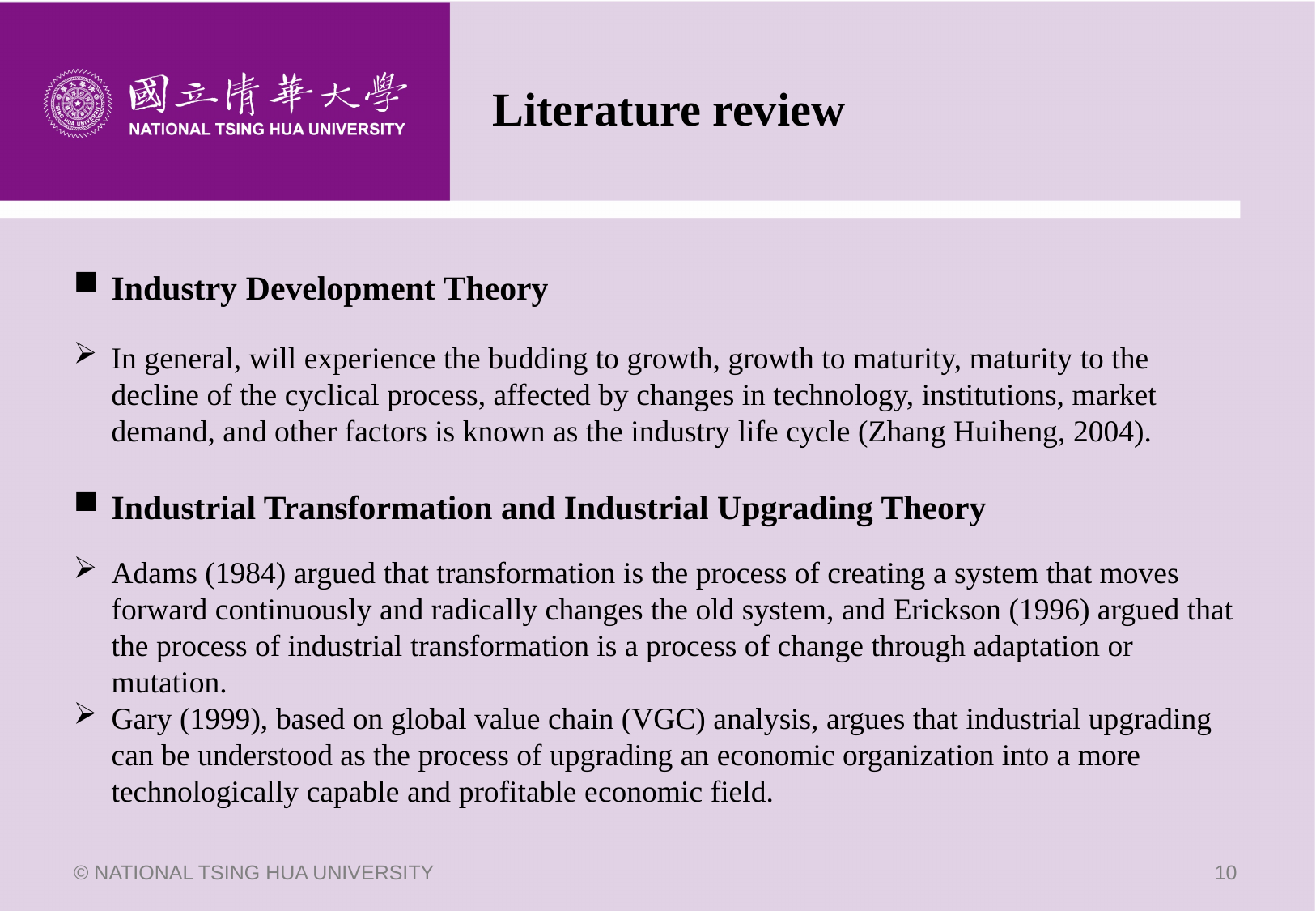

# Literature review
Industry Development Theory
In general, will experience the budding to growth, growth to maturity, maturity to the decline of the cyclical process, affected by changes in technology, institutions, market demand, and other factors is known as the industry life cycle (Zhang Huiheng, 2004).
Industrial Transformation and Industrial Upgrading Theory
Adams (1984) argued that transformation is the process of creating a system that moves forward continuously and radically changes the old system, and Erickson (1996) argued that the process of industrial transformation is a process of change through adaptation or mutation.
Gary (1999), based on global value chain (VGC) analysis, argues that industrial upgrading can be understood as the process of upgrading an economic organization into a more technologically capable and profitable economic field.

© NATIONAL TSING HUA UNIVERSITY
10